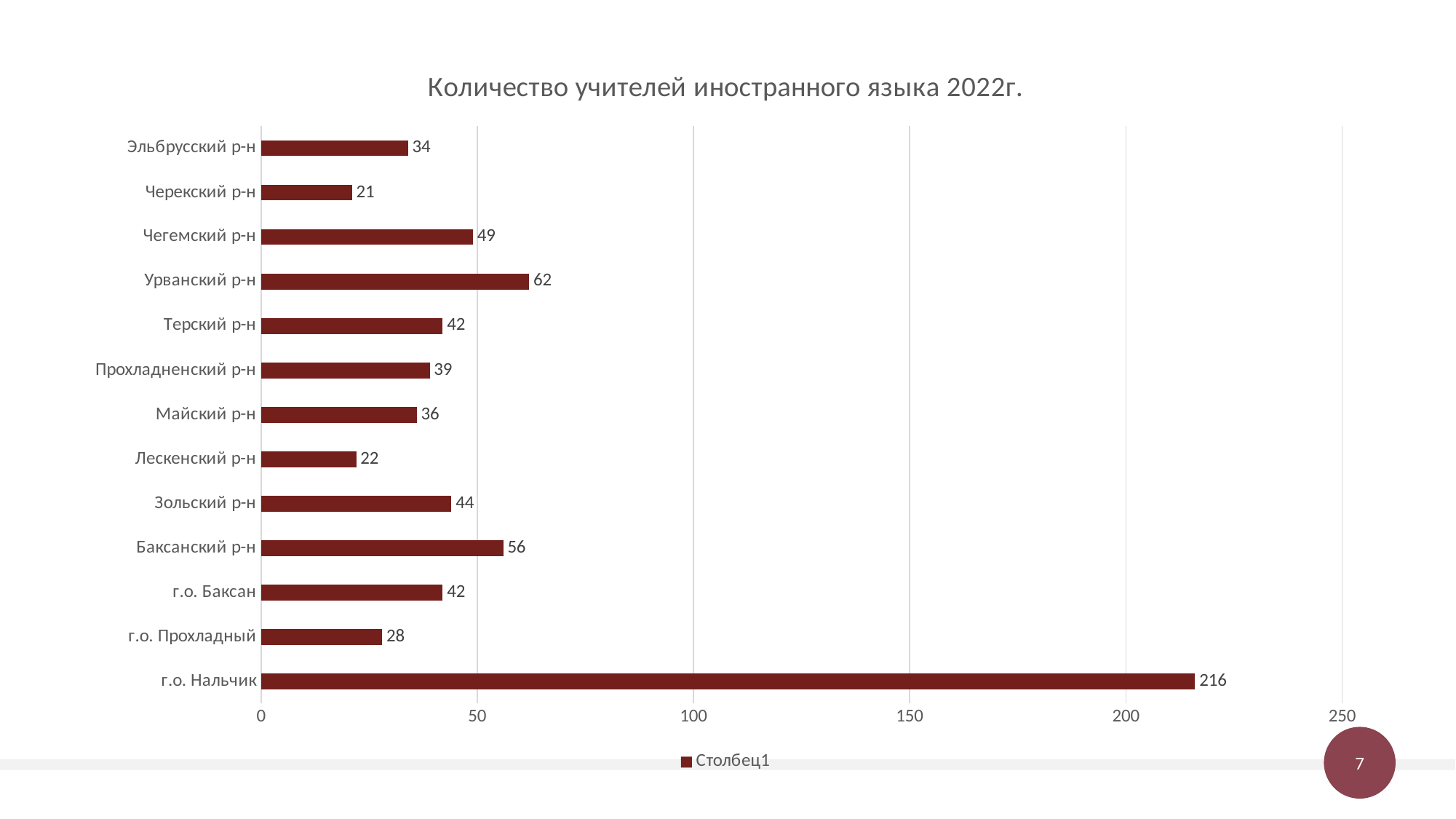

### Chart: Количество учителей иностранного языка 2022г.

| Category | Столбец1 |
|---|---|
| г.о. Нальчик | 216.0 |
| г.о. Прохладный | 28.0 |
| г.о. Баксан | 42.0 |
| Баксанский р-н | 56.0 |
| Зольский р-н | 44.0 |
| Лескенский р-н | 22.0 |
| Майский р-н | 36.0 |
| Прохладненский р-н | 39.0 |
| Терский р-н | 42.0 |
| Урванский р-н | 62.0 |
| Чегемский р-н | 49.0 |
| Черекский р-н | 21.0 |
| Эльбрусский р-н | 34.0 |